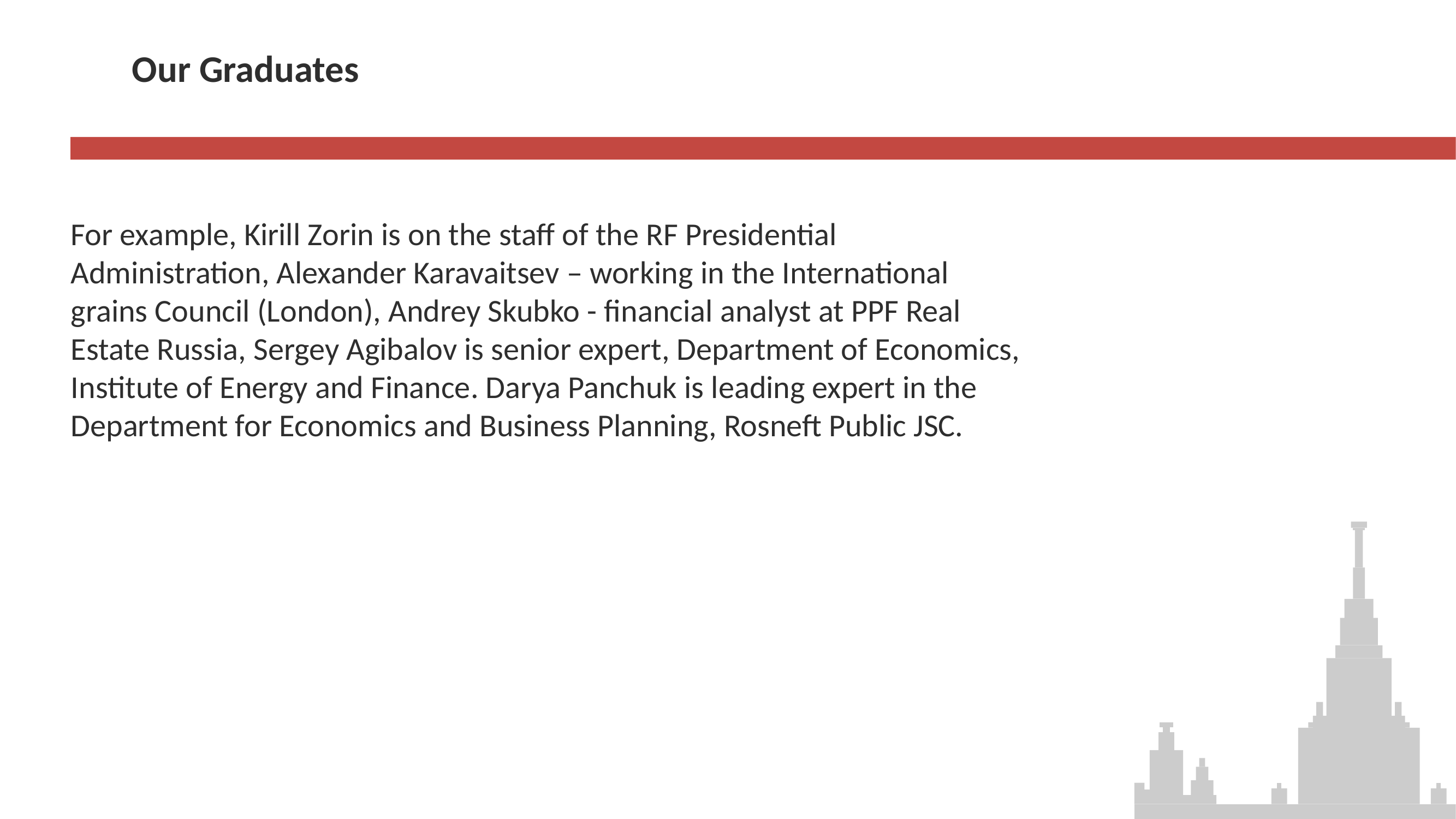

# Our Graduates

For example, Kirill Zorin is on the staff of the RF Presidential Administration, Alexander Karavaitsev – working in the International grains Council (London), Andrey Skubko - financial analyst at PPF Real Estate Russia, Sergey Agibalov is senior expert, Department of Economics, Institute of Energy and Finance. Darya Panchuk is leading expert in the Department for Economics and Business Planning, Rosneft Public JSC.